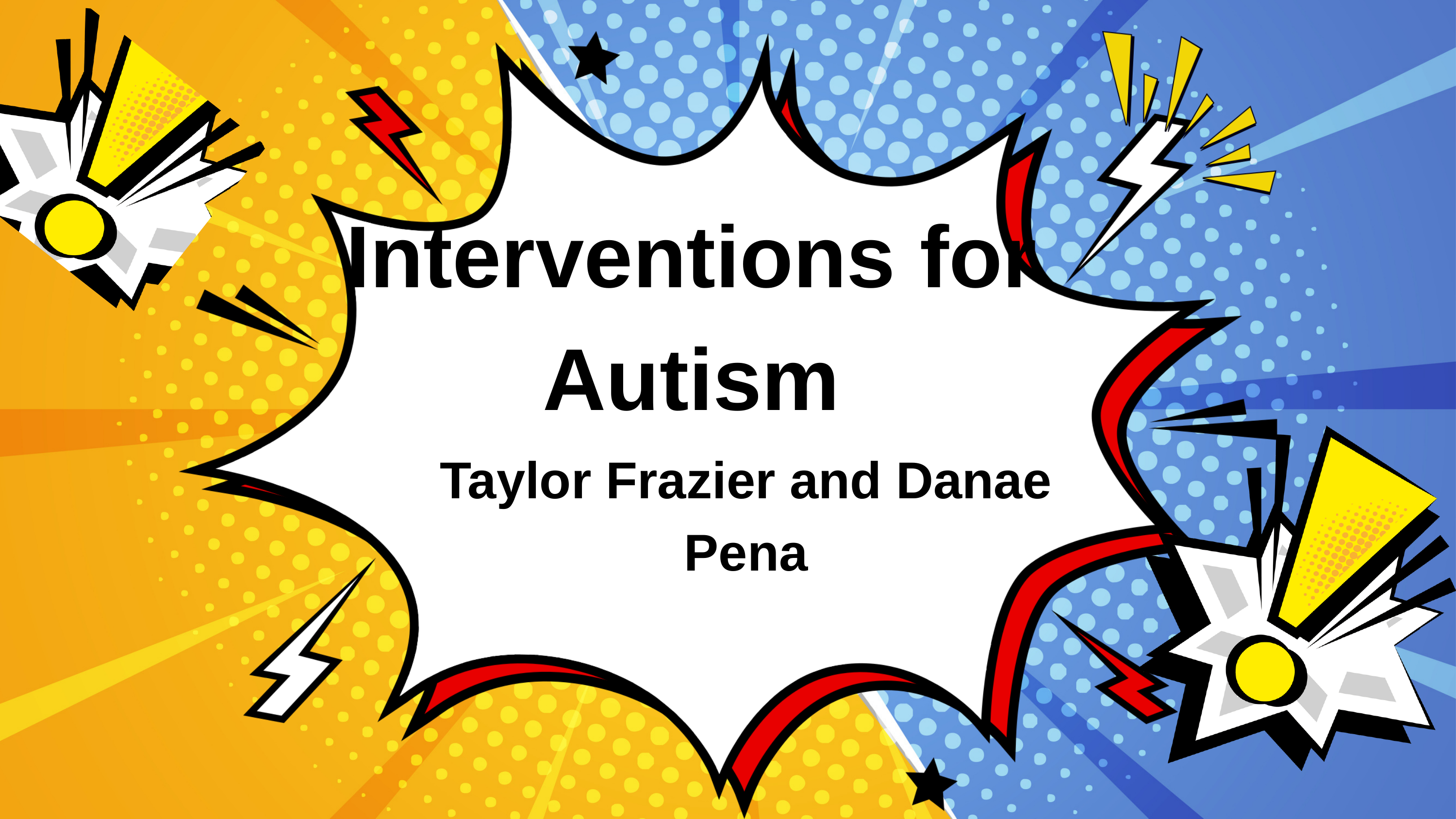

Interventions for Autism

Taylor Frazier and Danae Pena